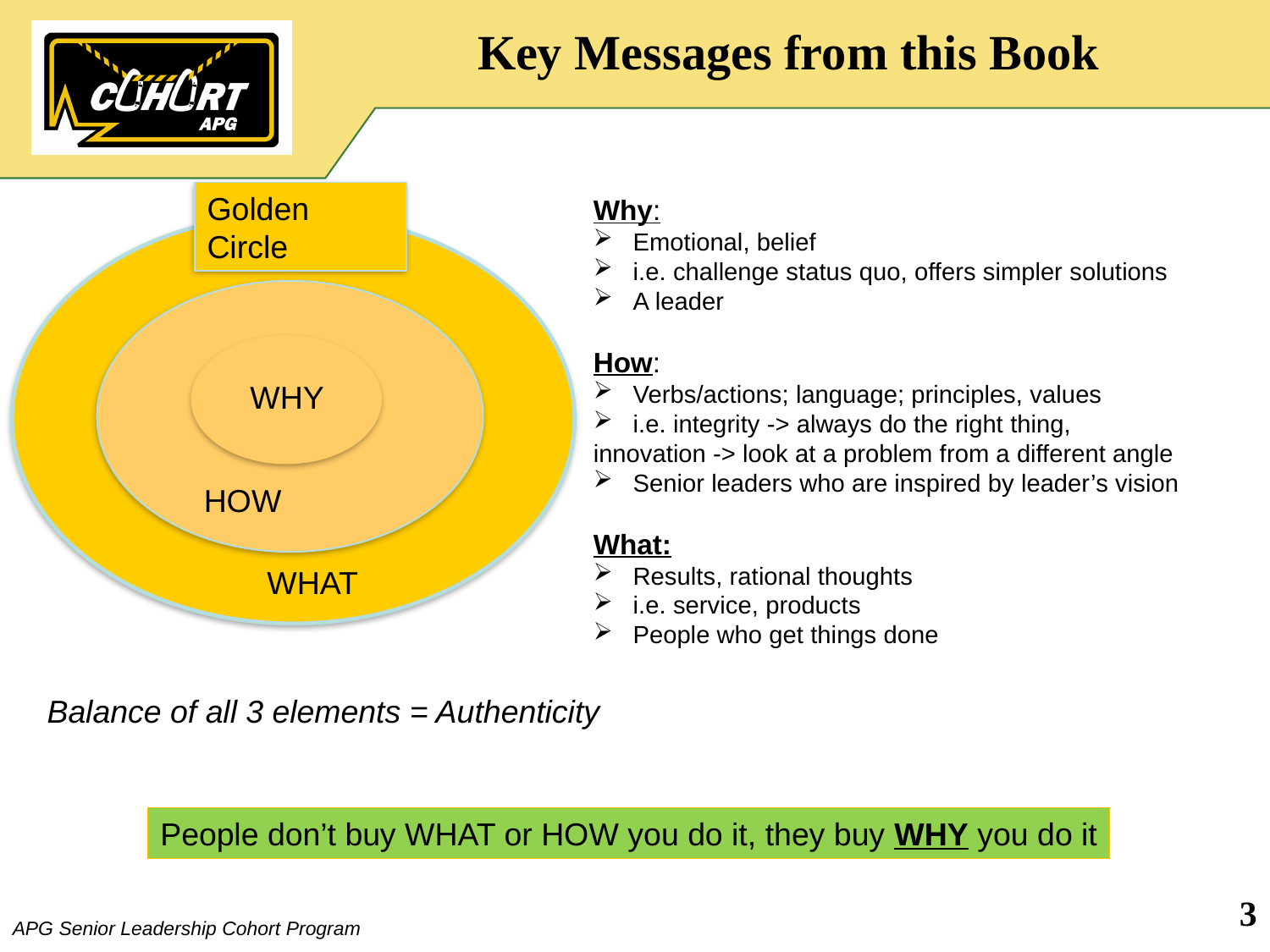

# Key Messages from this Book
Golden Circle
Why:
Emotional, belief
i.e. challenge status quo, offers simpler solutions
A leader

How:
Verbs/actions; language; principles, values
i.e. integrity -> always do the right thing,
innovation -> look at a problem from a different angle
Senior leaders who are inspired by leader’s vision

What:
Results, rational thoughts
i.e. service, products
People who get things done

WHY
HOW
WHAT
Balance of all 3 elements = Authenticity
People don’t buy WHAT or HOW you do it, they buy WHY you do it
3